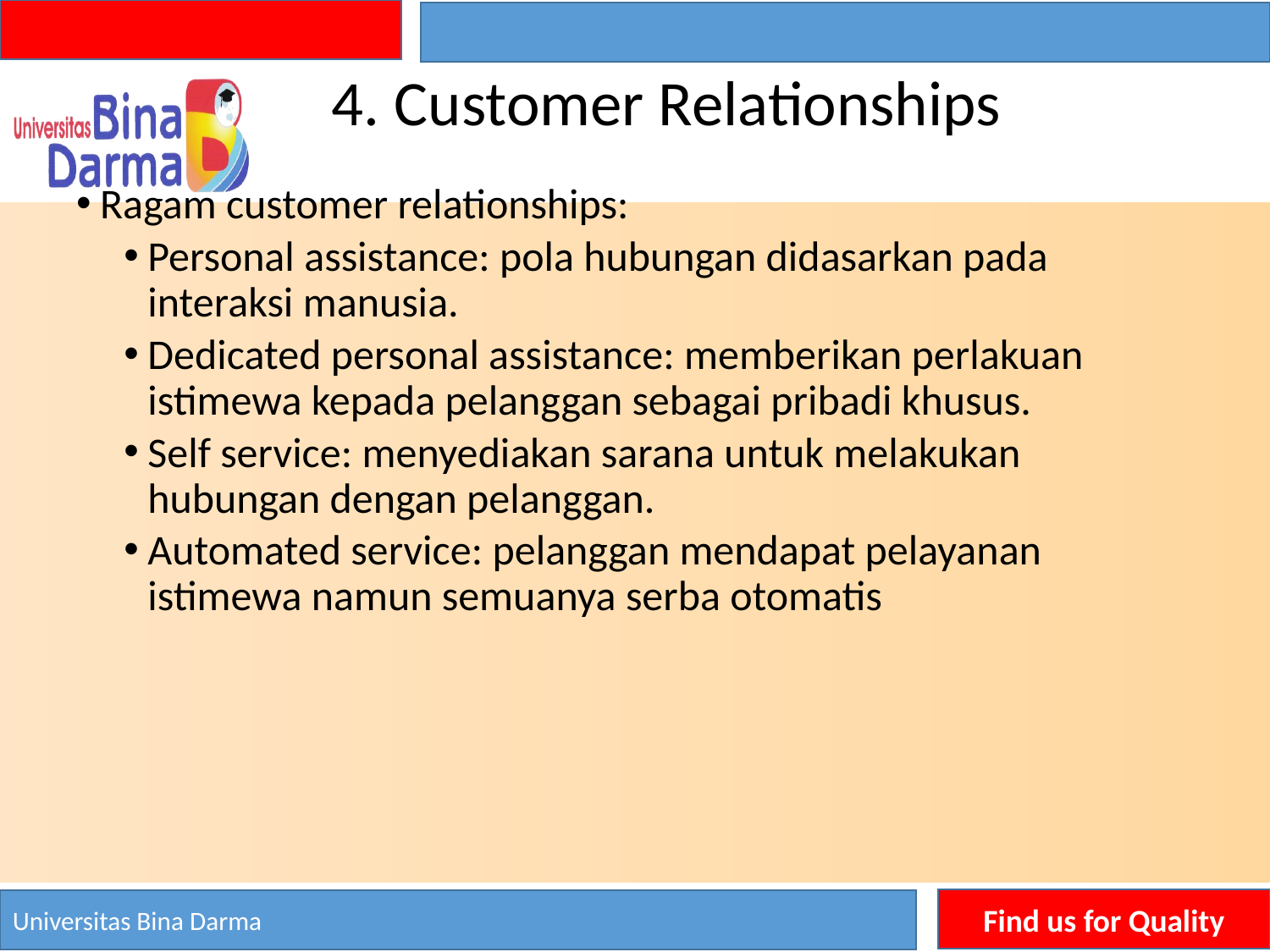

# 4. Customer Relationships
Ragam customer relationships:
Personal assistance: pola hubungan didasarkan pada interaksi manusia.
Dedicated personal assistance: memberikan perlakuan istimewa kepada pelanggan sebagai pribadi khusus.
Self service: menyediakan sarana untuk melakukan hubungan dengan pelanggan.
Automated service: pelanggan mendapat pelayanan istimewa namun semuanya serba otomatis